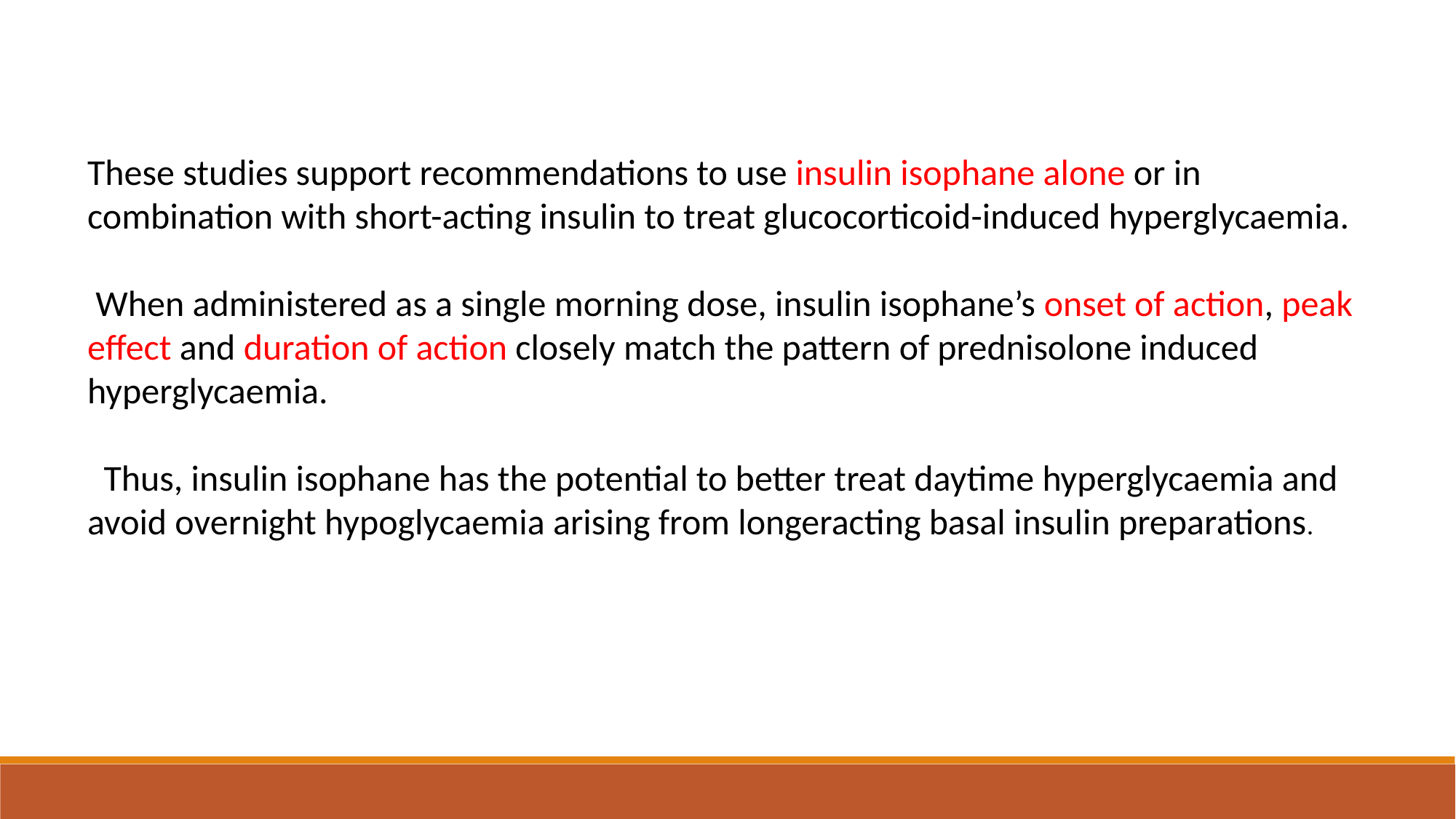

These studies support recommendations to use insulin isophane alone or in combination with short-acting insulin to treat glucocorticoid-induced hyperglycaemia.

 When administered as a single morning dose, insulin isophane’s onset of action, peak effect and duration of action closely match the pattern of prednisolone induced hyperglycaemia.

  Thus, insulin isophane has the potential to better treat daytime hyperglycaemia and avoid overnight hypoglycaemia arising from longeracting basal insulin preparations.